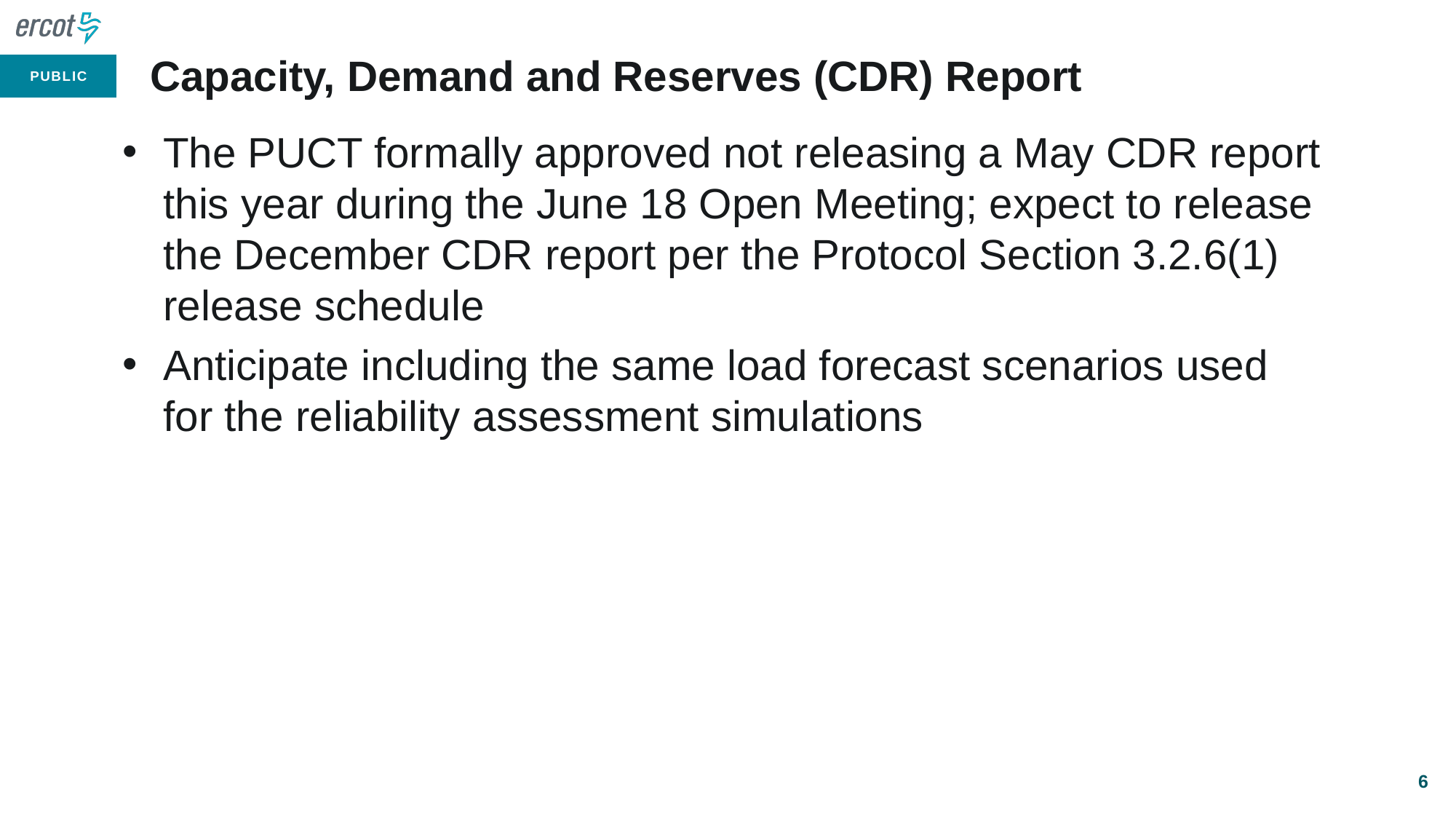

# Capacity, Demand and Reserves (CDR) Report
The PUCT formally approved not releasing a May CDR report this year during the June 18 Open Meeting; expect to release the December CDR report per the Protocol Section 3.2.6(1) release schedule
Anticipate including the same load forecast scenarios used for the reliability assessment simulations
6